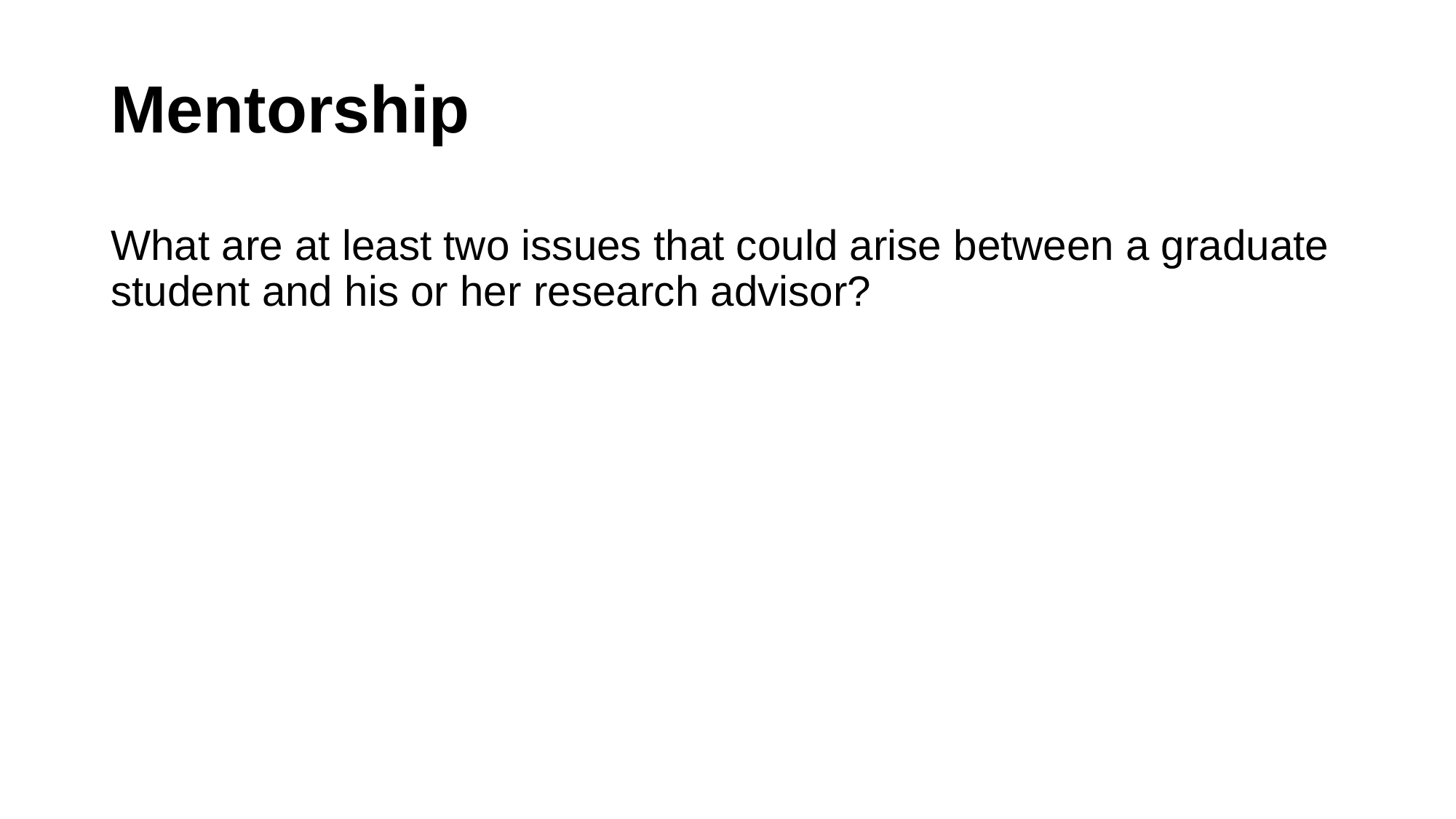

# Mentorship
What are at least two issues that could arise between a graduate student and his or her research advisor?